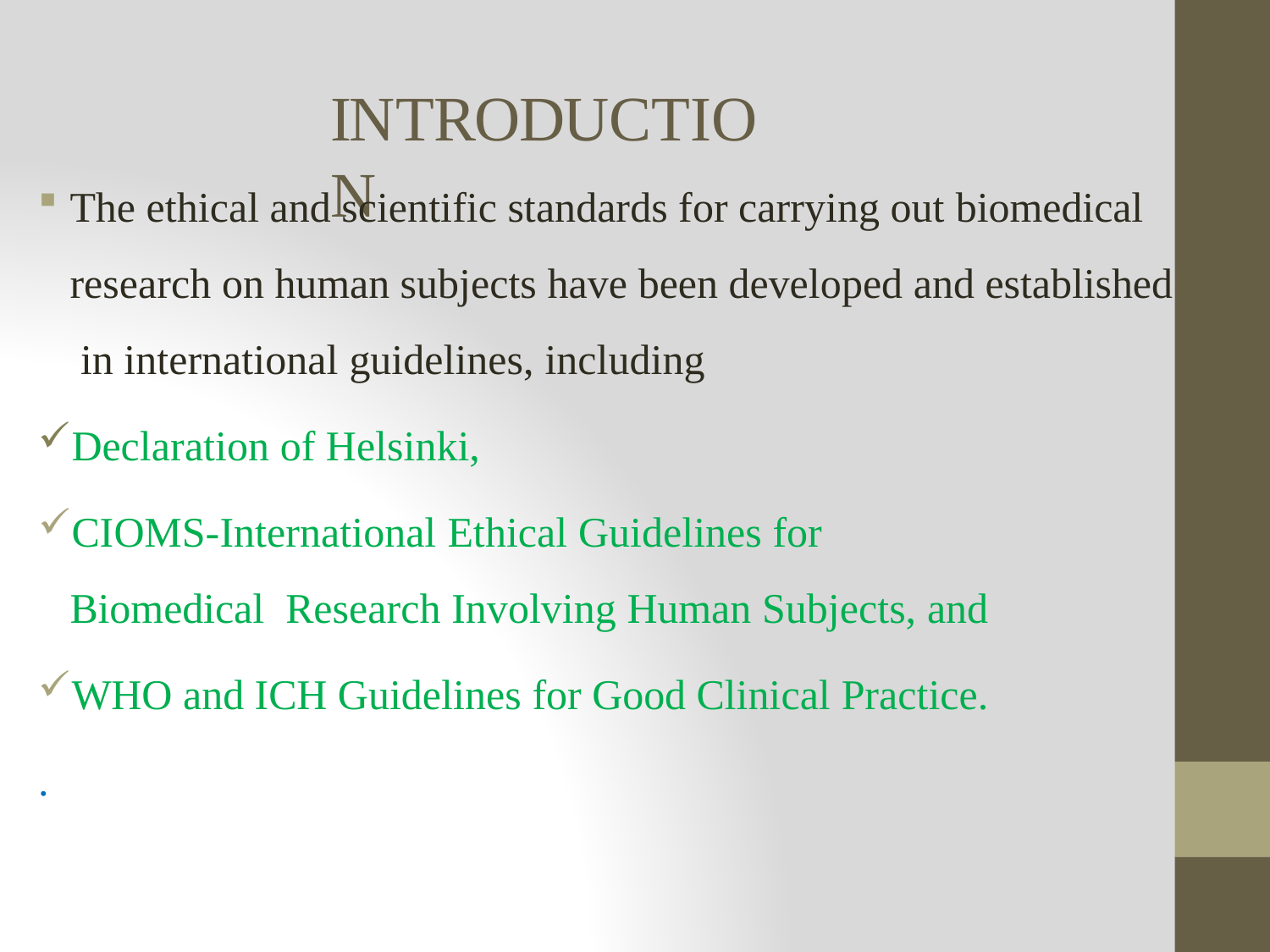

# INTRODUCTION
The ethical and scientific standards for carrying out biomedical  research on human subjects have been developed and established  in international guidelines, including
Declaration of Helsinki,
CIOMS-International Ethical Guidelines for Biomedical  Research Involving Human Subjects, and
WHO and ICH Guidelines for Good Clinical Practice.
.